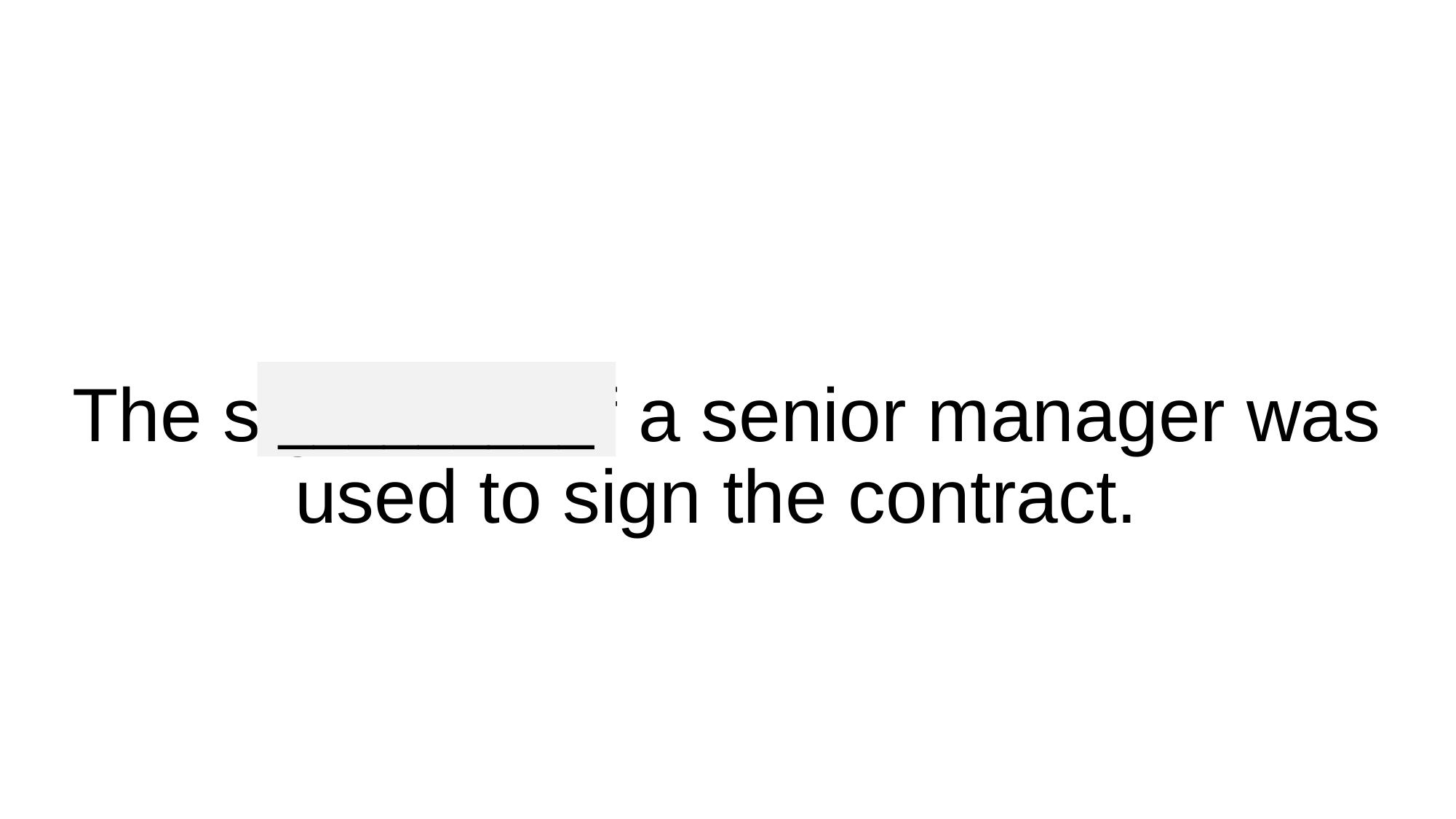

_________
# The signature of a senior manager was used to sign the contract.